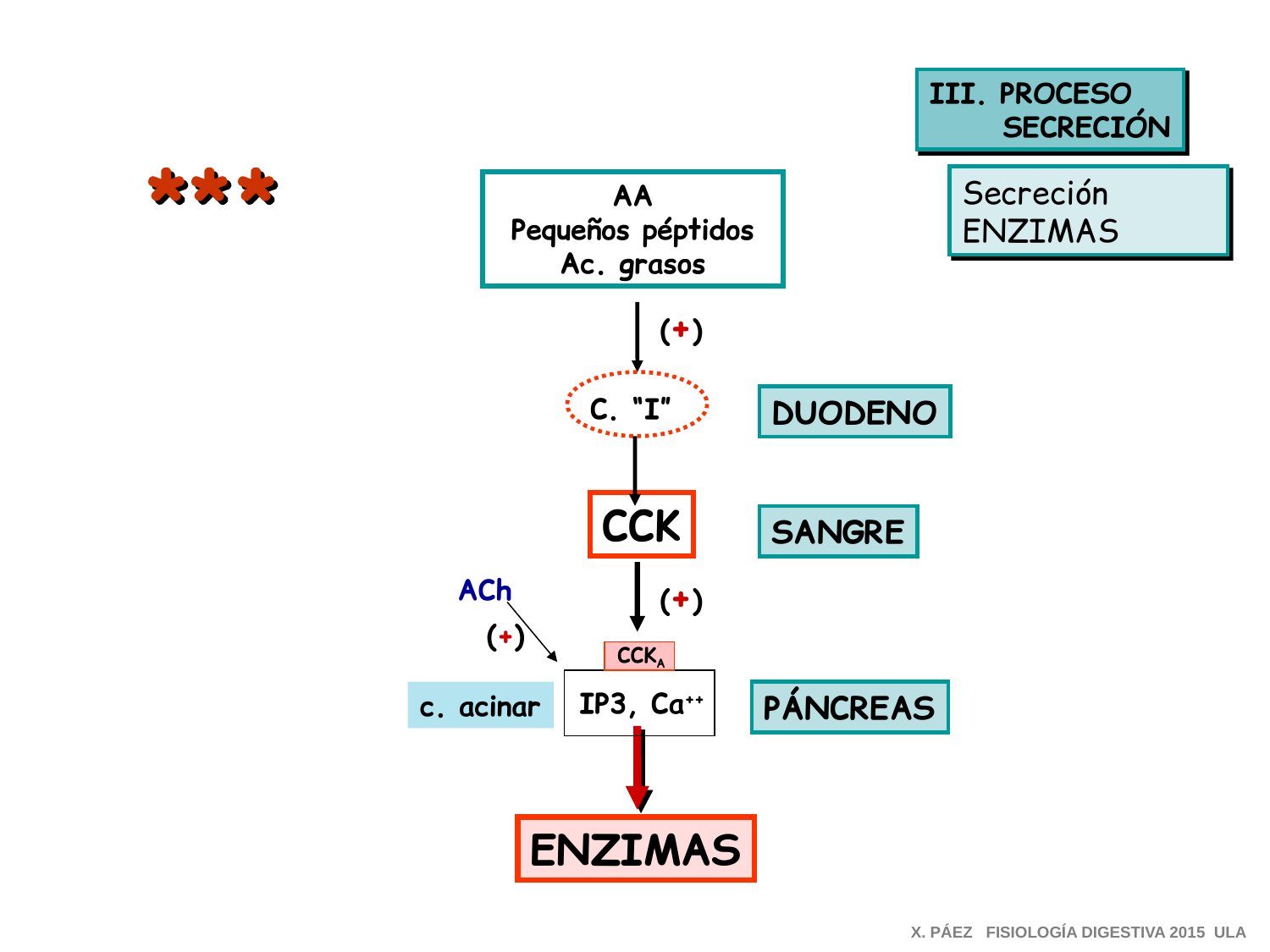

III. PROCESO
      SECRECIÓN
*
*
*
Secreción
ENZIMAS
AA
Pequeños péptidos
Ac. grasos
(+)

C. “I”
DUODENO

CCK
SANGRE

ACh
(+)

(+)
CCKA

IP3, Ca++
c. acinar
PÁNCREAS

ENZIMAS
X. PÁEZ   FISIOLOGÍA DIGESTIVA 2015  ULA